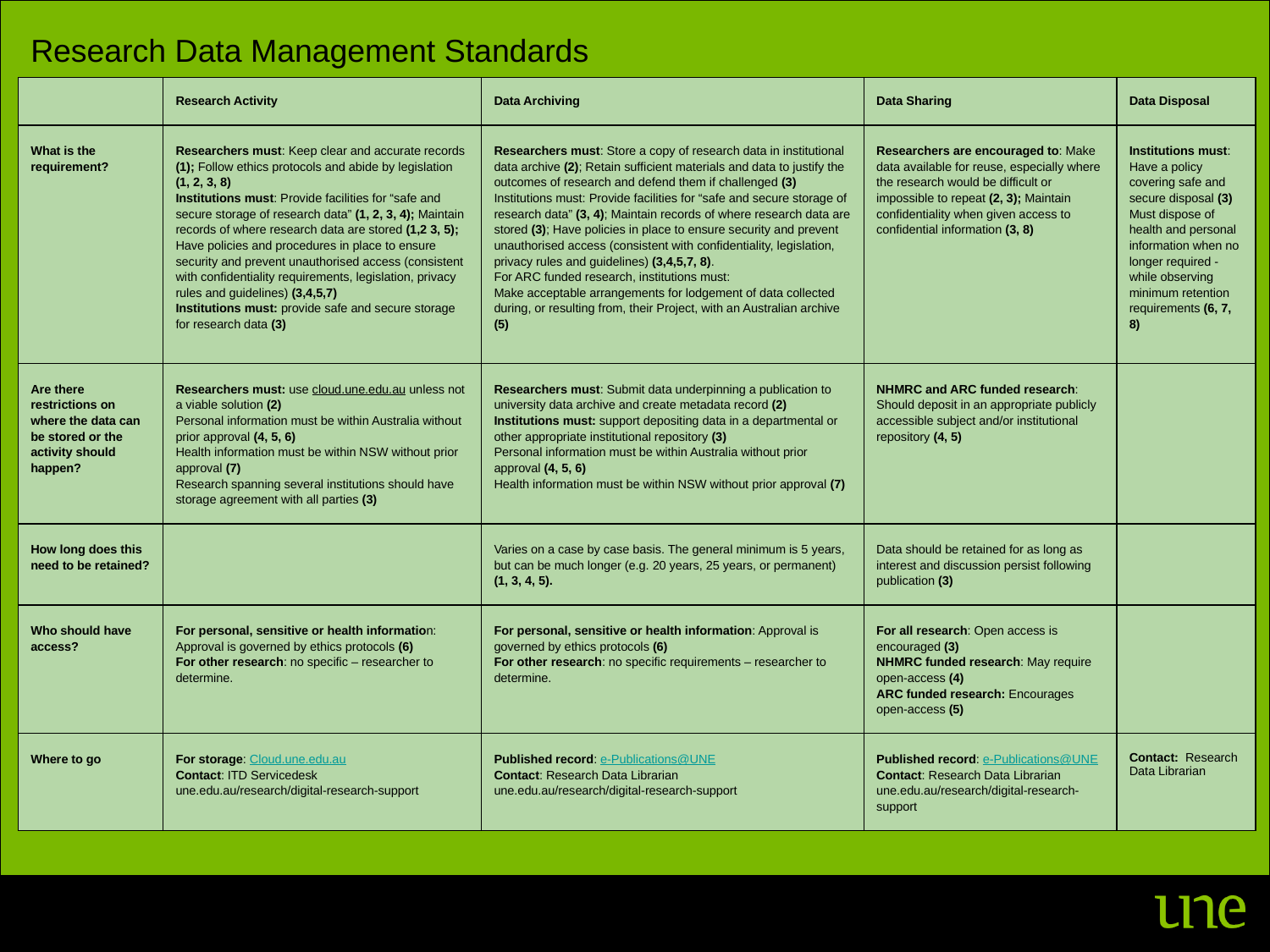

Research Data Management Standards
|  | Research Activity | Data Archiving | Data Sharing | Data Disposal |
| --- | --- | --- | --- | --- |
| What is the requirement? | Researchers must: Keep clear and accurate records (1); Follow ethics protocols and abide by legislation (1, 2, 3, 8) Institutions must: Provide facilities for “safe and secure storage of research data” (1, 2, 3, 4); Maintain records of where research data are stored (1,2 3, 5); Have policies and procedures in place to ensure security and prevent unauthorised access (consistent with confidentiality requirements, legislation, privacy rules and guidelines) (3,4,5,7) Institutions must: provide safe and secure storage for research data (3) | Researchers must: Store a copy of research data in institutional data archive (2); Retain sufficient materials and data to justify the outcomes of research and defend them if challenged (3) Institutions must: Provide facilities for “safe and secure storage of research data” (3, 4); Maintain records of where research data are stored (3); Have policies in place to ensure security and prevent unauthorised access (consistent with confidentiality, legislation, privacy rules and guidelines) (3,4,5,7, 8). For ARC funded research, institutions must: Make acceptable arrangements for lodgement of data collected during, or resulting from, their Project, with an Australian archive (5) | Researchers are encouraged to: Make data available for reuse, especially where the research would be difficult or impossible to repeat (2, 3); Maintain confidentiality when given access to confidential information (3, 8) | Institutions must: Have a policy covering safe and secure disposal (3) Must dispose of health and personal information when no longer required - while observing minimum retention requirements (6, 7, 8) |
| Are there restrictions on where the data can be stored or the activity should happen? | Researchers must: use cloud.une.edu.au unless not a viable solution (2) Personal information must be within Australia without prior approval (4, 5, 6) Health information must be within NSW without prior approval (7) Research spanning several institutions should have storage agreement with all parties (3) | Researchers must: Submit data underpinning a publication to university data archive and create metadata record (2) Institutions must: support depositing data in a departmental or other appropriate institutional repository (3) Personal information must be within Australia without prior approval (4, 5, 6) Health information must be within NSW without prior approval (7) | NHMRC and ARC funded research: Should deposit in an appropriate publicly accessible subject and/or institutional repository (4, 5) |  |
| How long does this need to be retained? |  | Varies on a case by case basis. The general minimum is 5 years, but can be much longer (e.g. 20 years, 25 years, or permanent) (1, 3, 4, 5). | Data should be retained for as long as interest and discussion persist following publication (3) |  |
| Who should have access? | For personal, sensitive or health information: Approval is governed by ethics protocols (6) For other research: no specific – researcher to determine. | For personal, sensitive or health information: Approval is governed by ethics protocols (6) For other research: no specific requirements – researcher to determine. | For all research: Open access is encouraged (3) NHMRC funded research: May require open-access (4) ARC funded research: Encourages open-access (5) |  |
| Where to go | For storage: Cloud.une.edu.au Contact: ITD Servicedesk une.edu.au/research/digital-research-support | Published record: e-Publications@UNE Contact: Research Data Librarian une.edu.au/research/digital-research-support | Published record: e-Publications@UNE Contact: Research Data Librarian une.edu.au/research/digital-research-support | Contact: Research Data Librarian |